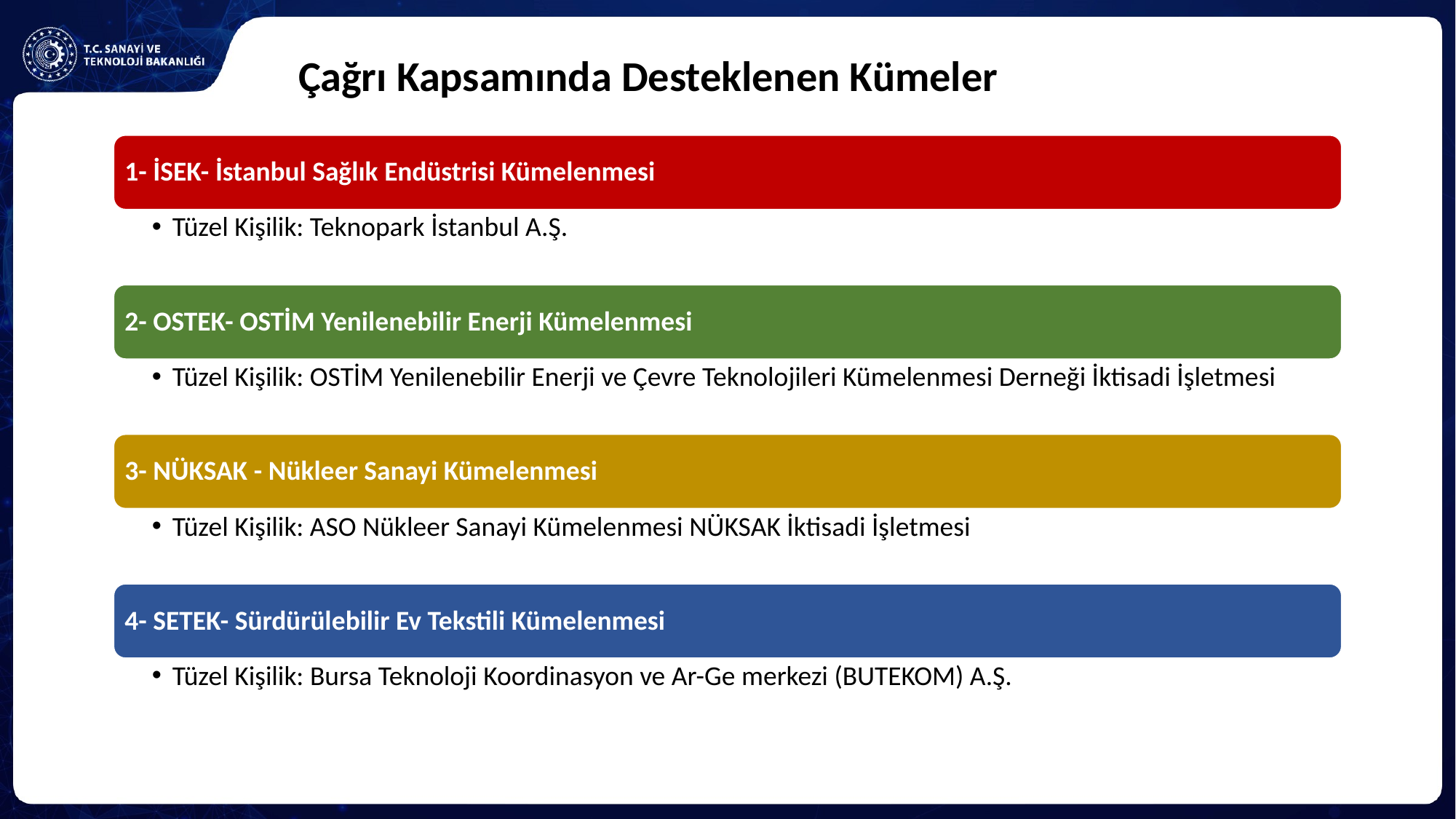

Çağrı Kapsamında Desteklenen Kümeler
1- İSEK- İstanbul Sağlık Endüstrisi Kümelenmesi
Tüzel Kişilik: Teknopark İstanbul A.Ş.
2- OSTEK- OSTİM Yenilenebilir Enerji Kümelenmesi
Tüzel Kişilik: OSTİM Yenilenebilir Enerji ve Çevre Teknolojileri Kümelenmesi Derneği İktisadi İşletmesi
3- NÜKSAK - Nükleer Sanayi Kümelenmesi
Tüzel Kişilik: ASO Nükleer Sanayi Kümelenmesi NÜKSAK İktisadi İşletmesi
4- SETEK- Sürdürülebilir Ev Tekstili Kümelenmesi
Tüzel Kişilik: Bursa Teknoloji Koordinasyon ve Ar-Ge merkezi (BUTEKOM) A.Ş.